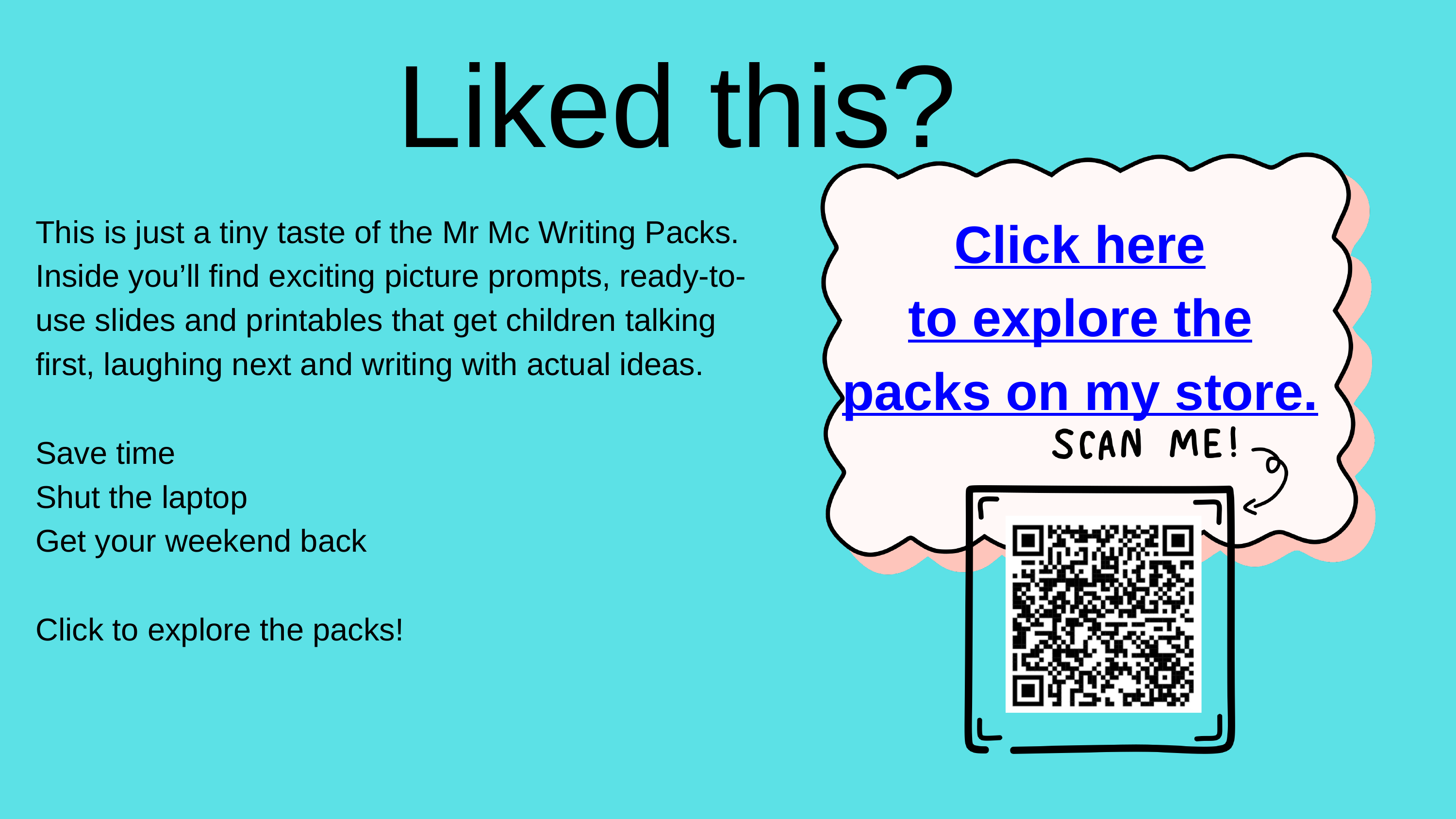

Liked this?

This is just a tiny taste of the Mr Mc Writing Packs. Inside you’ll find exciting picture prompts, ready-to-use slides and printables that get children talking first, laughing next and writing with actual ideas.

Save time
Shut the laptop
Get your weekend back

Click to explore the packs!

Click here
to explore the
packs on my store.